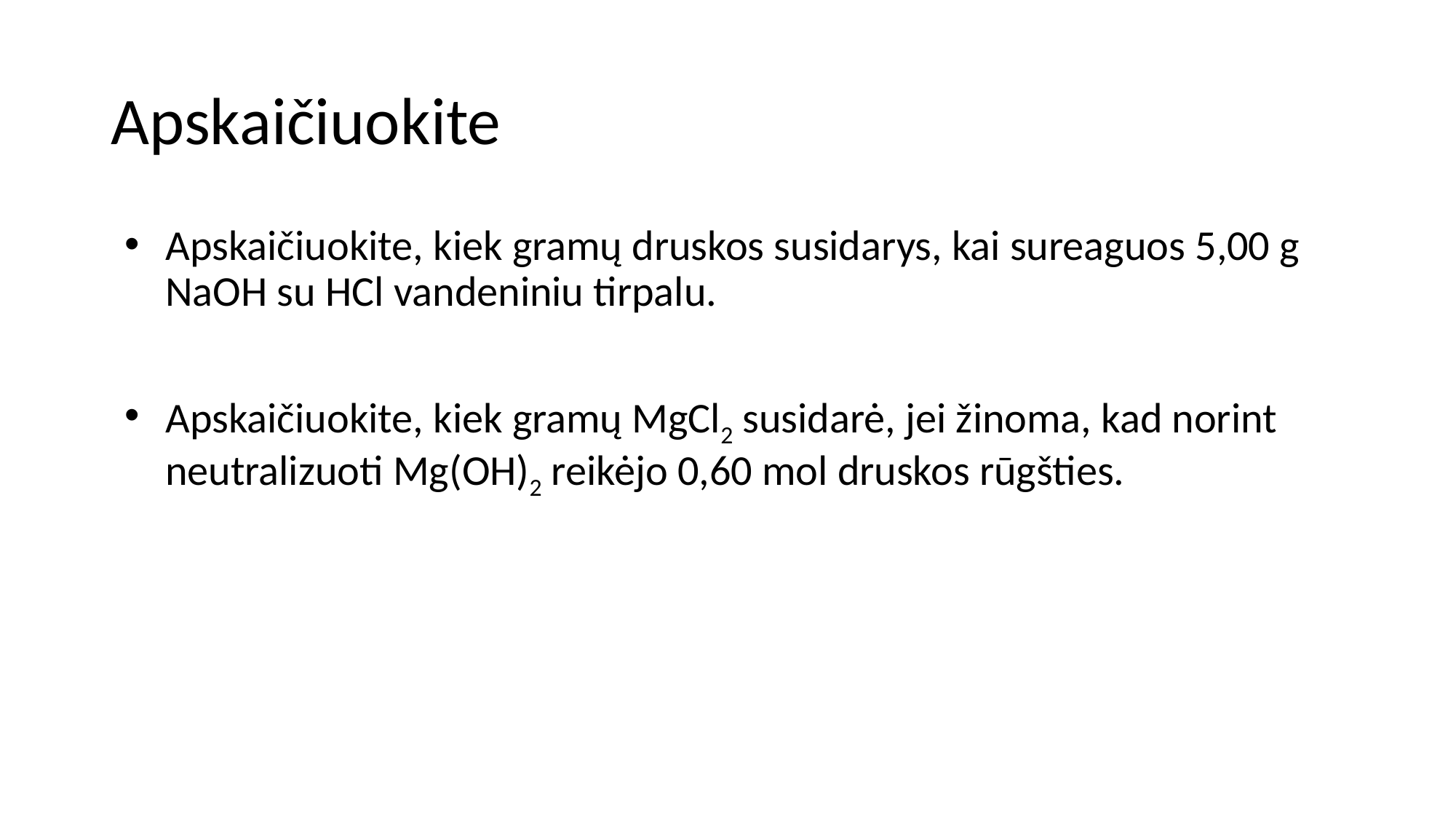

# Apskaičiuokite
Apskaičiuokite, kiek gramų druskos susidarys, kai sureaguos 5,00 g NaOH su HCl vandeniniu tirpalu.

Apskaičiuokite, kiek gramų MgCl2 susidarė, jei žinoma, kad norint neutralizuoti Mg(OH)2 reikėjo 0,60 mol druskos rūgšties.